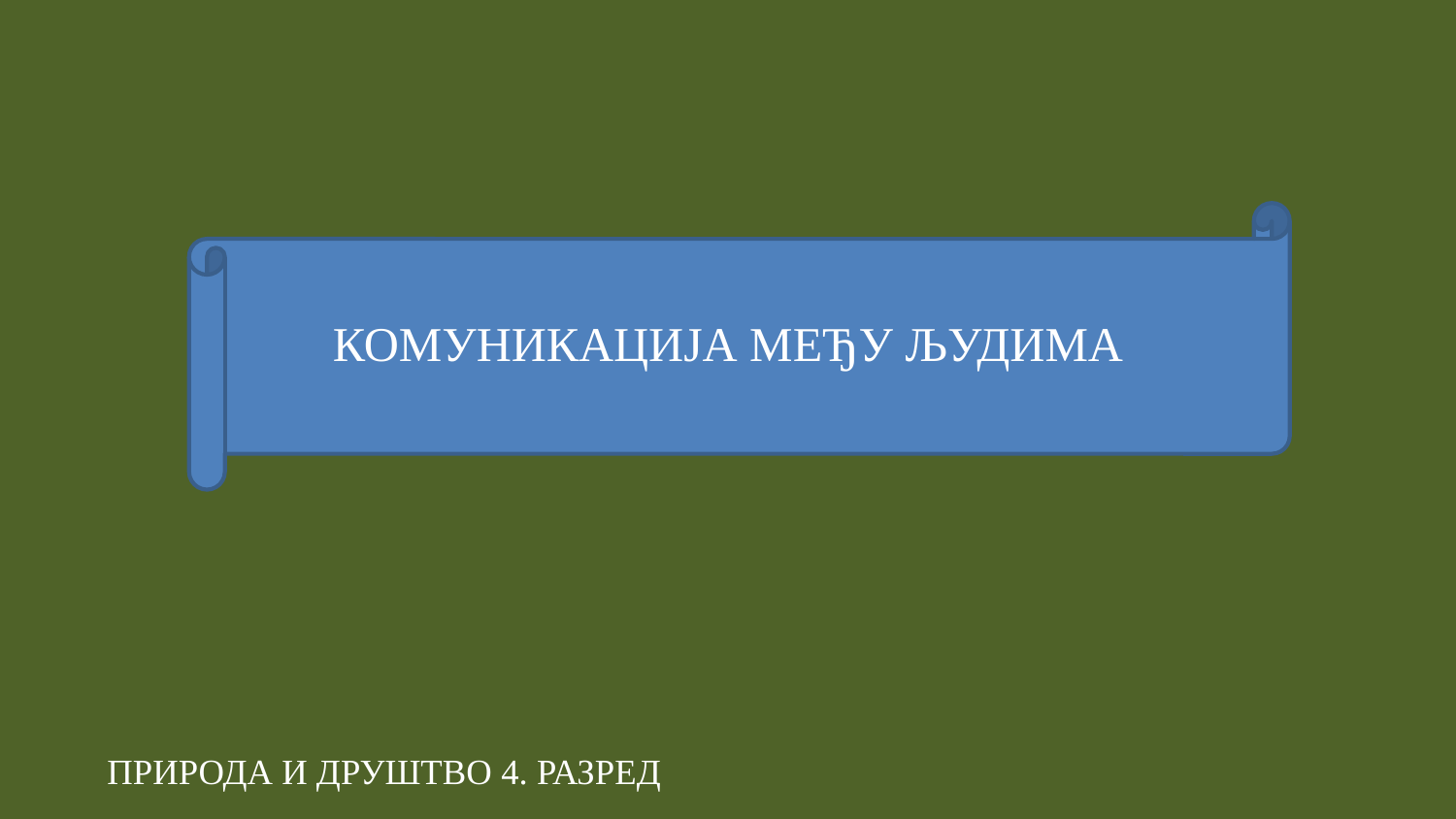

# КОМУНИКАЦИЈА МЕЂУ ЉУДИМА
ПРИРОДА И ДРУШТВО 4. РАЗРЕД